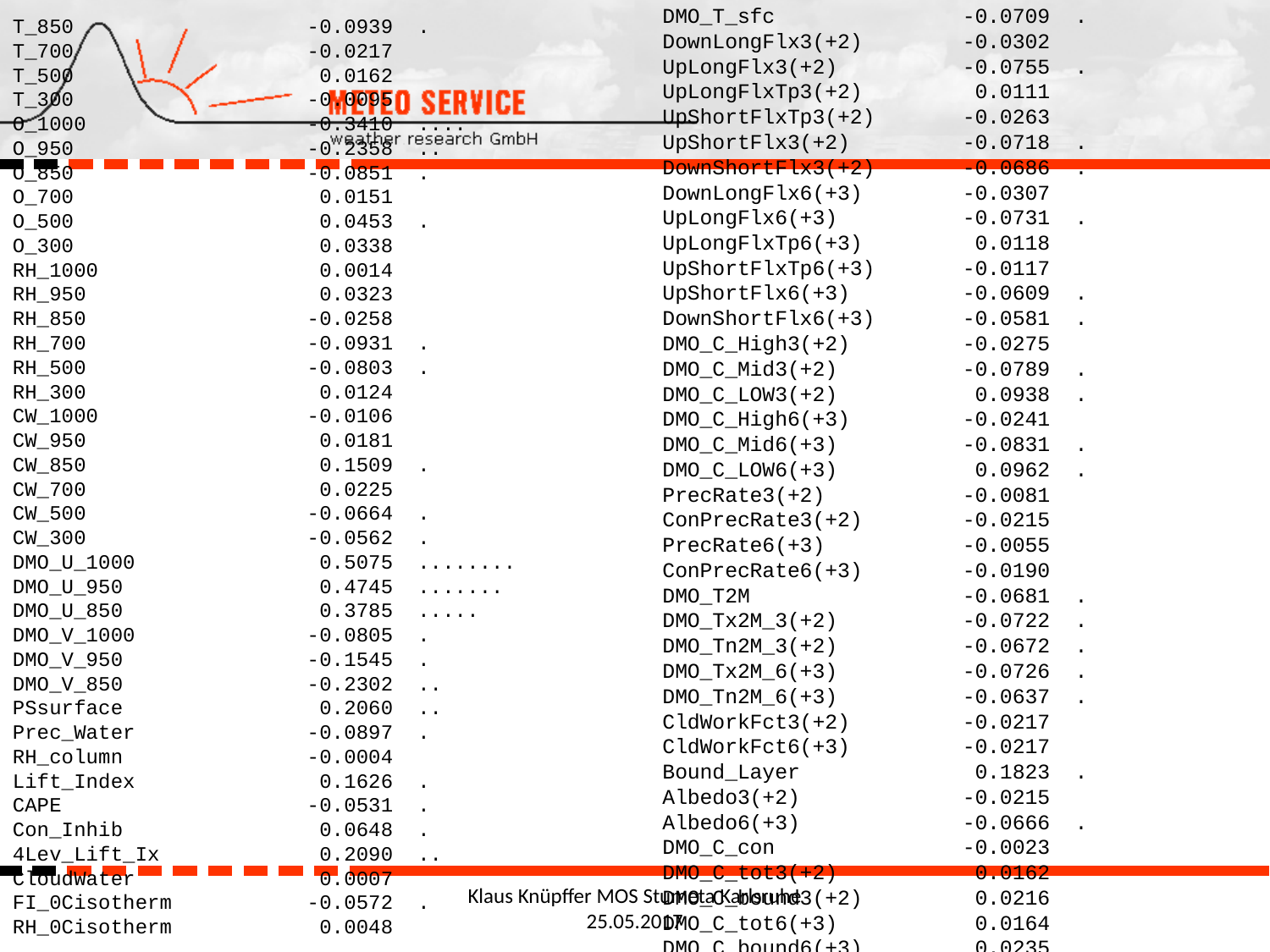

DMO_T_sfc               -0.0709  .
DownLongFlx3(+2)        -0.0302
UpLongFlx3(+2)          -0.0755  .
UpLongFlxTp3(+2)         0.0111
UpShortFlxTp3(+2)       -0.0263
UpShortFlx3(+2)         -0.0718  .
DownShortFlx3(+2)       -0.0686  .
DownLongFlx6(+3)        -0.0307
UpLongFlx6(+3)          -0.0731  .
UpLongFlxTp6(+3)         0.0118
UpShortFlxTp6(+3)       -0.0117
UpShortFlx6(+3)         -0.0609  .
DownShortFlx6(+3)       -0.0581  .
DMO_C_High3(+2)         -0.0275
DMO_C_Mid3(+2)          -0.0789  .
DMO_C_LOW3(+2)           0.0938  .
DMO_C_High6(+3)         -0.0241
DMO_C_Mid6(+3)          -0.0831  .
DMO_C_LOW6(+3)           0.0962  .
PrecRate3(+2)           -0.0081
ConPrecRate3(+2)        -0.0215
PrecRate6(+3)           -0.0055
ConPrecRate6(+3)        -0.0190
DMO_T2M                 -0.0681  .
DMO_Tx2M_3(+2)          -0.0722  .
DMO_Tn2M_3(+2)          -0.0672  .
DMO_Tx2M_6(+3)          -0.0726  .
DMO_Tn2M_6(+3)          -0.0637  .
CldWorkFct3(+2)         -0.0217
CldWorkFct6(+3)         -0.0217
Bound_Layer              0.1823  .
Albedo3(+2)             -0.0215
Albedo6(+3)             -0.0666  .
DMO_C_con               -0.0023
DMO_C_tot3(+2)           0.0162
DMO_C_bound3(+2)         0.0216
DMO_C_tot6(+3)           0.0164
DMO_C_bound6(+3)         0.0235
T_850                   -0.0939  .
T_700                   -0.0217
T_500                    0.0162
T_300                   -0.0095
O_1000                  -0.3410  ....
O_950                   -0.2358  ..
O_850                   -0.0851  .
O_700                    0.0151
O_500                    0.0453  .
O_300                    0.0338
RH_1000                  0.0014
RH_950                   0.0323
RH_850                  -0.0258
RH_700                  -0.0931  .
RH_500                  -0.0803  .
RH_300                   0.0124
CW_1000                 -0.0106
CW_950                   0.0181
CW_850                   0.1509  .
CW_700                   0.0225
CW_500                  -0.0664  .
CW_300                  -0.0562  .
DMO_U_1000               0.5075  ........
DMO_U_950                0.4745  .......
DMO_U_850                0.3785  .....
DMO_V_1000              -0.0805  .
DMO_V_950               -0.1545  .
DMO_V_850               -0.2302  ..
PSsurface                0.2060  ..
Prec_Water              -0.0897  .
RH_column               -0.0004
Lift_Index               0.1626  .
CAPE                    -0.0531  .
Con_Inhib                0.0648  .
4Lev_Lift_Ix             0.2090  ..
CloudWater               0.0007
FI_0Cisotherm           -0.0572  .
RH_0Cisotherm            0.0048
Klaus Knüpffer MOS Stumeta Karlsruhe 25.05.2017